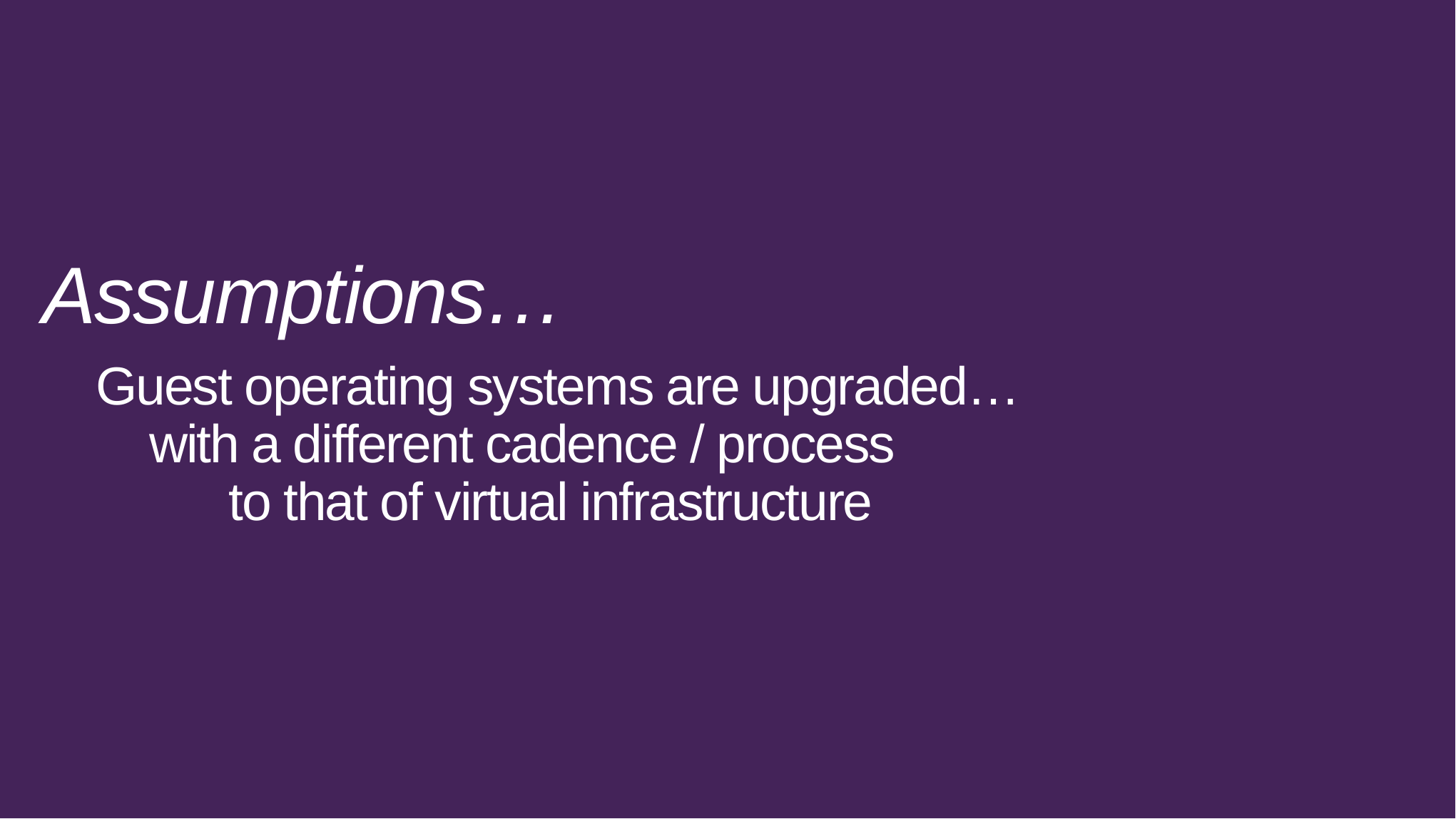

Assumptions…
Guest operating systems are upgraded…
    with a different cadence / process
          to that of virtual infrastructure